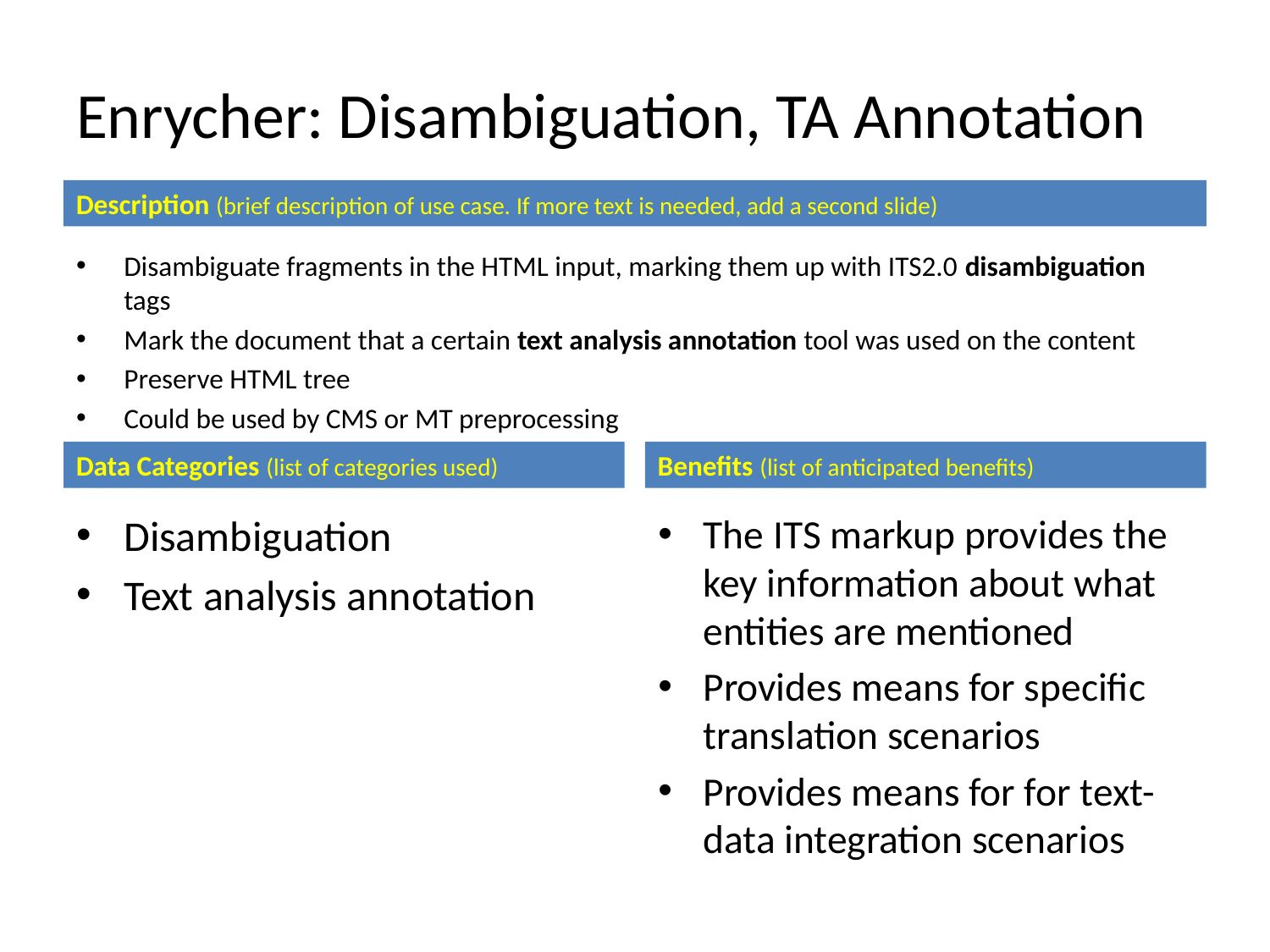

# Enrycher: Disambiguation, TA Annotation
Disambiguate fragments in the HTML input, marking them up with ITS2.0 disambiguation tags
Mark the document that a certain text analysis annotation tool was used on the content
Preserve HTML tree
Could be used by CMS or MT preprocessing
Disambiguation
Text analysis annotation
The ITS markup provides the key information about what entities are mentioned
Provides means for specific translation scenarios
Provides means for for text-data integration scenarios